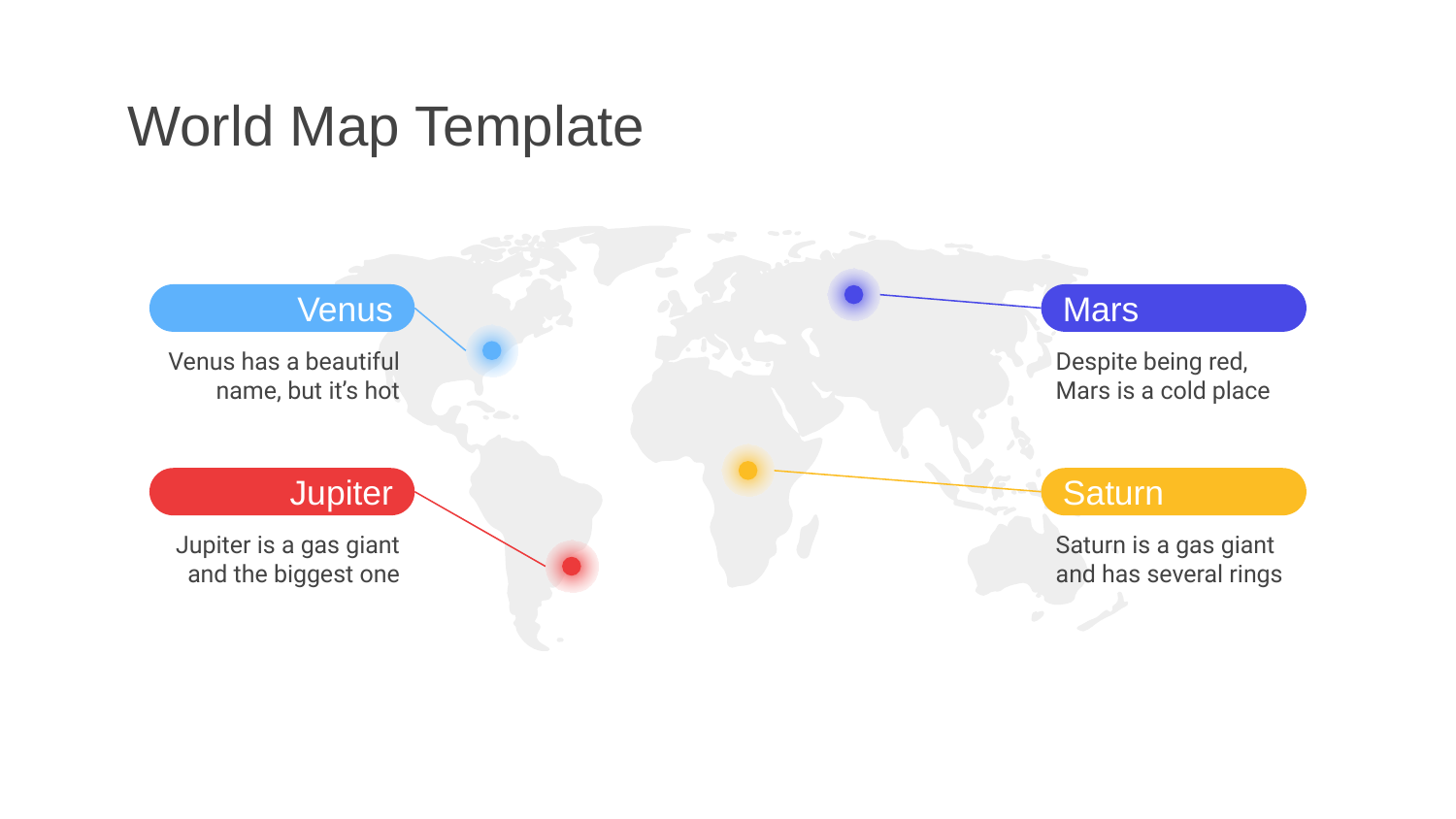

# World Map Template

Mars
Despite being red, Mars is a cold place
Venus

Venus has a beautiful name, but it’s hot

Saturn
Saturn is a gas giant and has several rings
Jupiter
Jupiter is a gas giant and the biggest one